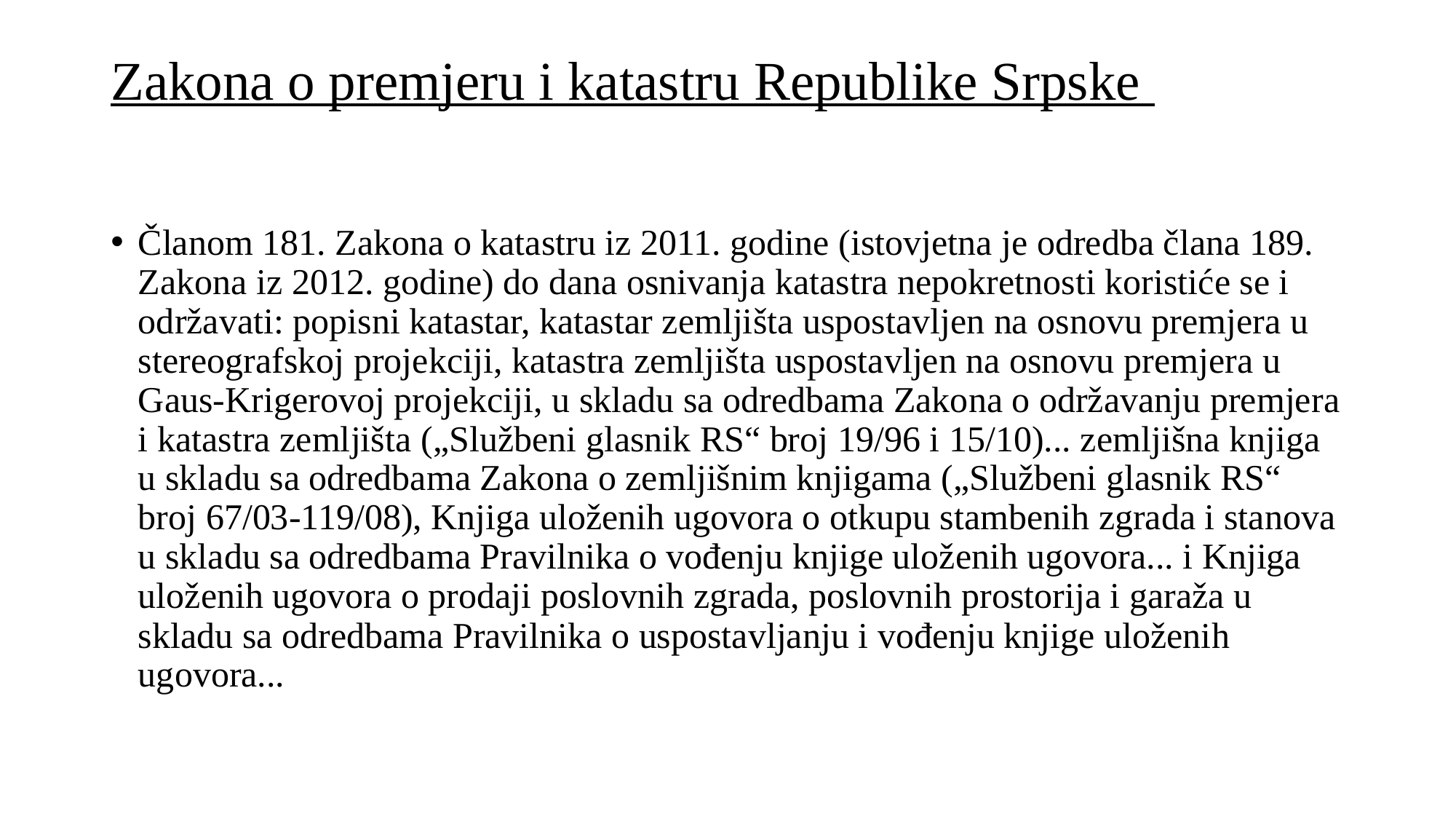

# Zakona o premjeru i katastru Republike Srpske
Članom 181. Zakona o katastru iz 2011. godine (istovjetna je odredba člana 189. Zakona iz 2012. godine) do dana osnivanja katastra nepokretnosti koristiće se i održavati: popisni katastar, katastar zemljišta uspostavljen na osnovu premjera u stereografskoj projekciji, katastra zemljišta uspostavljen na osnovu premjera u Gaus-Krigerovoj projekciji, u skladu sa odredbama Zakona o održavanju premjera i katastra zemljišta („Službeni glasnik RS“ broj 19/96 i 15/10)... zemljišna knjiga u skladu sa odredbama Zakona o zemljišnim knjigama („Službeni glasnik RS“ broj 67/03-119/08), Knjiga uloženih ugovora o otkupu stambenih zgrada i stanova u skladu sa odredbama Pravilnika o vođenju knjige uloženih ugovora... i Knjiga uloženih ugovora o prodaji poslovnih zgrada, poslovnih prostorija i garaža u skladu sa odredbama Pravilnika o uspostavljanju i vođenju knjige uloženih ugovora...